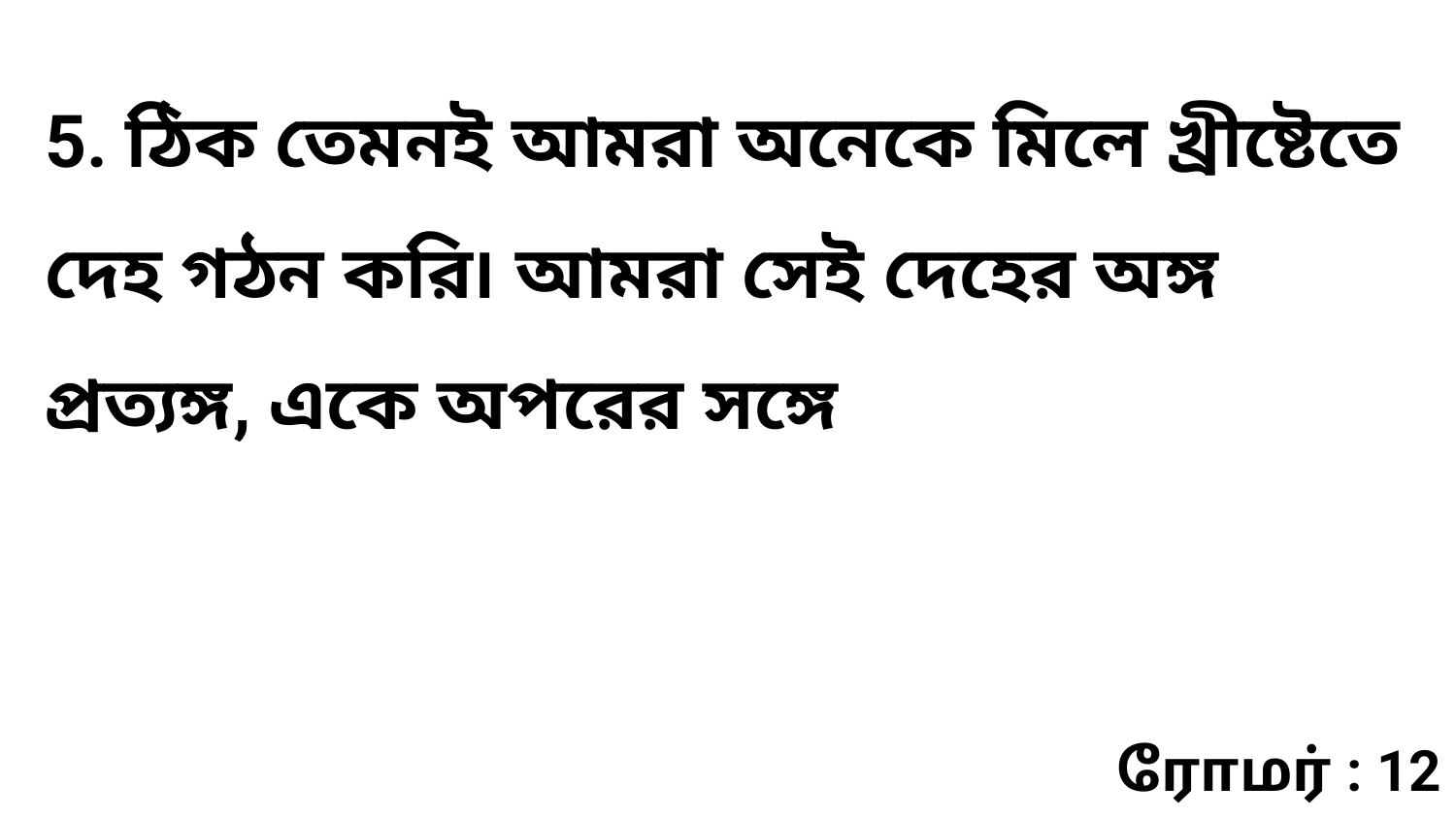

5. ঠিক তেমনই আমরা অনেকে মিলে খ্রীষ্টেতে দেহ গঠন করি৷ আমরা সেই দেহের অঙ্গ প্রত্যঙ্গ, একে অপরের সঙ্গে
ரோமர் : 12